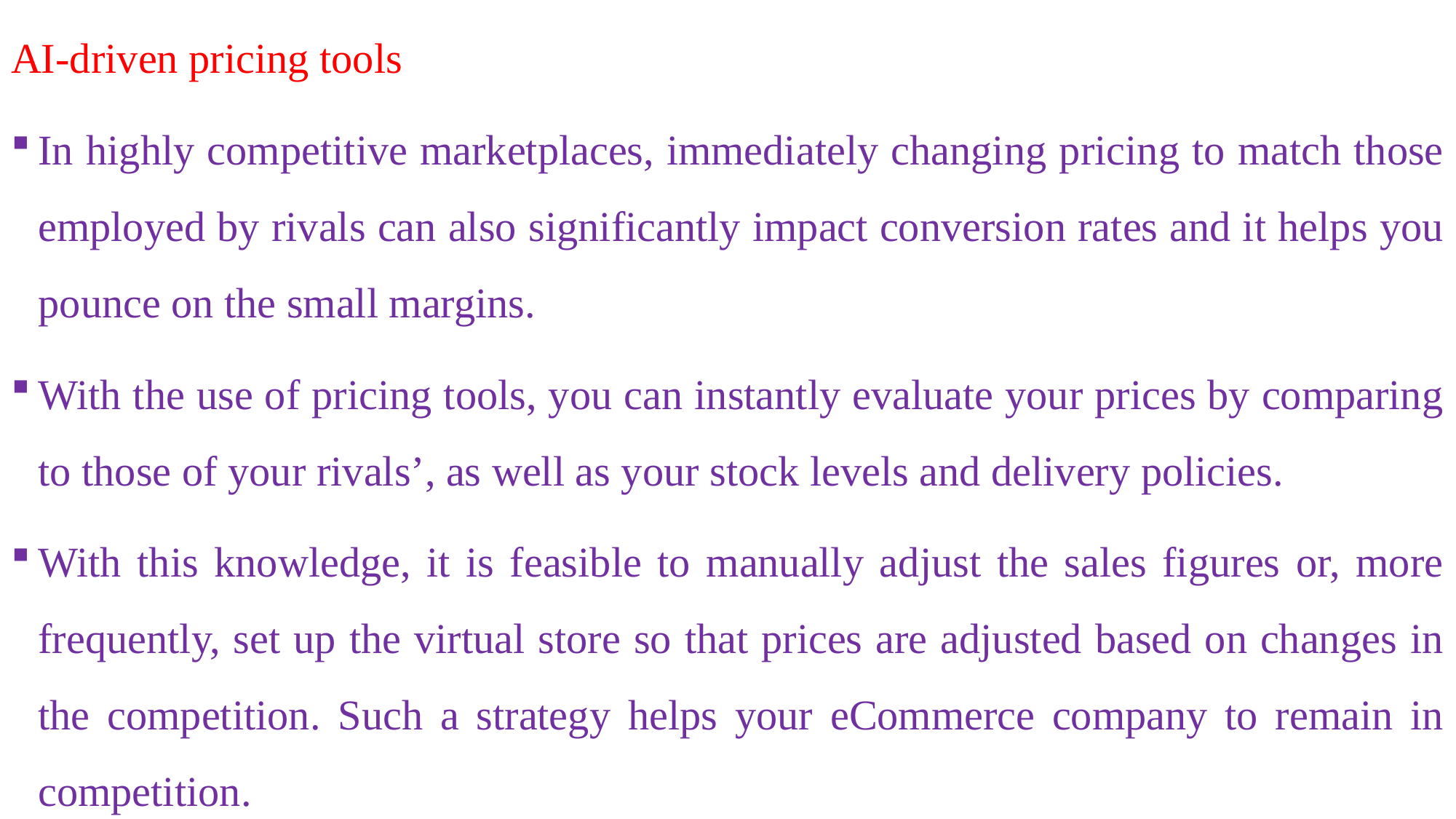

AI-driven pricing tools
In highly competitive marketplaces, immediately changing pricing to match those employed by rivals can also significantly impact conversion rates and it helps you pounce on the small margins.
With the use of pricing tools, you can instantly evaluate your prices by comparing to those of your rivals’, as well as your stock levels and delivery policies.
With this knowledge, it is feasible to manually adjust the sales figures or, more frequently, set up the virtual store so that prices are adjusted based on changes in the competition. Such a strategy helps your eCommerce company to remain in competition.